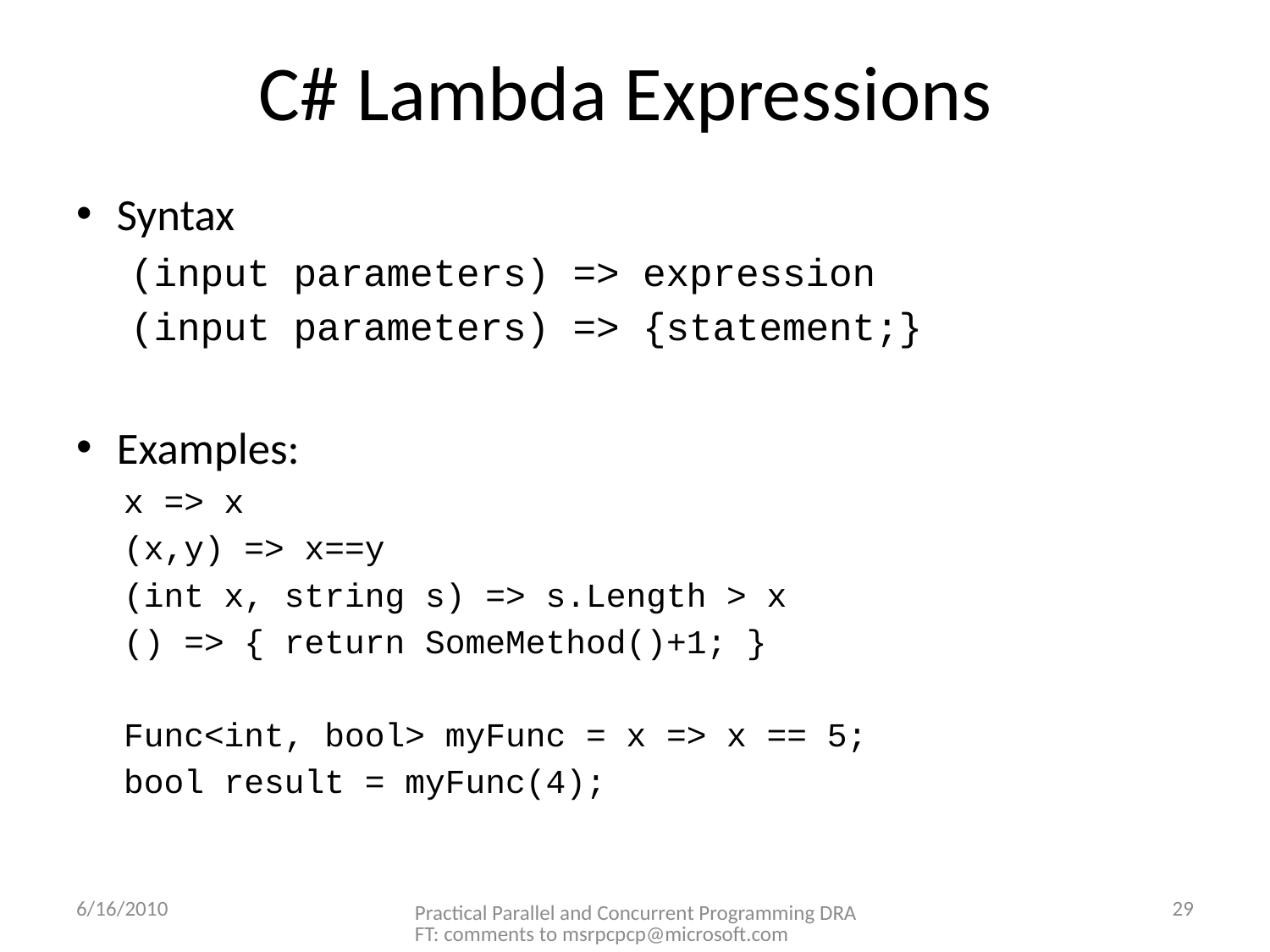

# C# Lambda Expressions
Syntax
(input parameters) => expression
(input parameters) => {statement;}

Examples:
x => x
(x,y) => x==y
(int x, string s) => s.Length > x
() => { return SomeMethod()+1; }

Func<int, bool> myFunc = x => x == 5;
bool result = myFunc(4);

6/16/2010
29
Practical Parallel and Concurrent Programming DRAFT: comments to msrpcpcp@microsoft.com